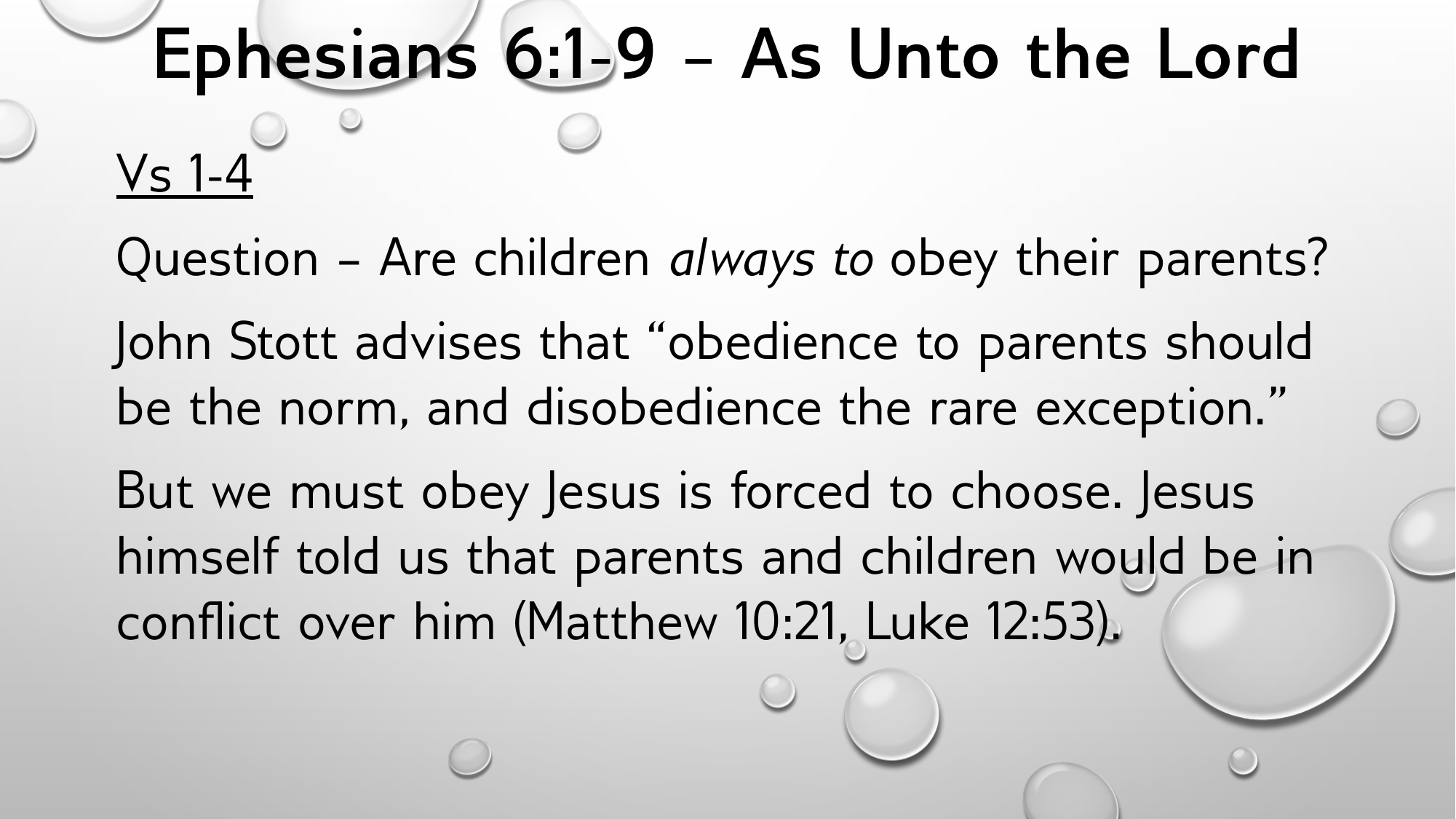

Ephesians 6:1-9 – As Unto the Lord
Vs 1-4

Question – Are children always to obey their parents?

John Stott advises that “obedience to parents should be the norm, and disobedience the rare exception.”

But we must obey Jesus is forced to choose. Jesus himself told us that parents and children would be in conflict over him (Matthew 10:21, Luke 12:53).